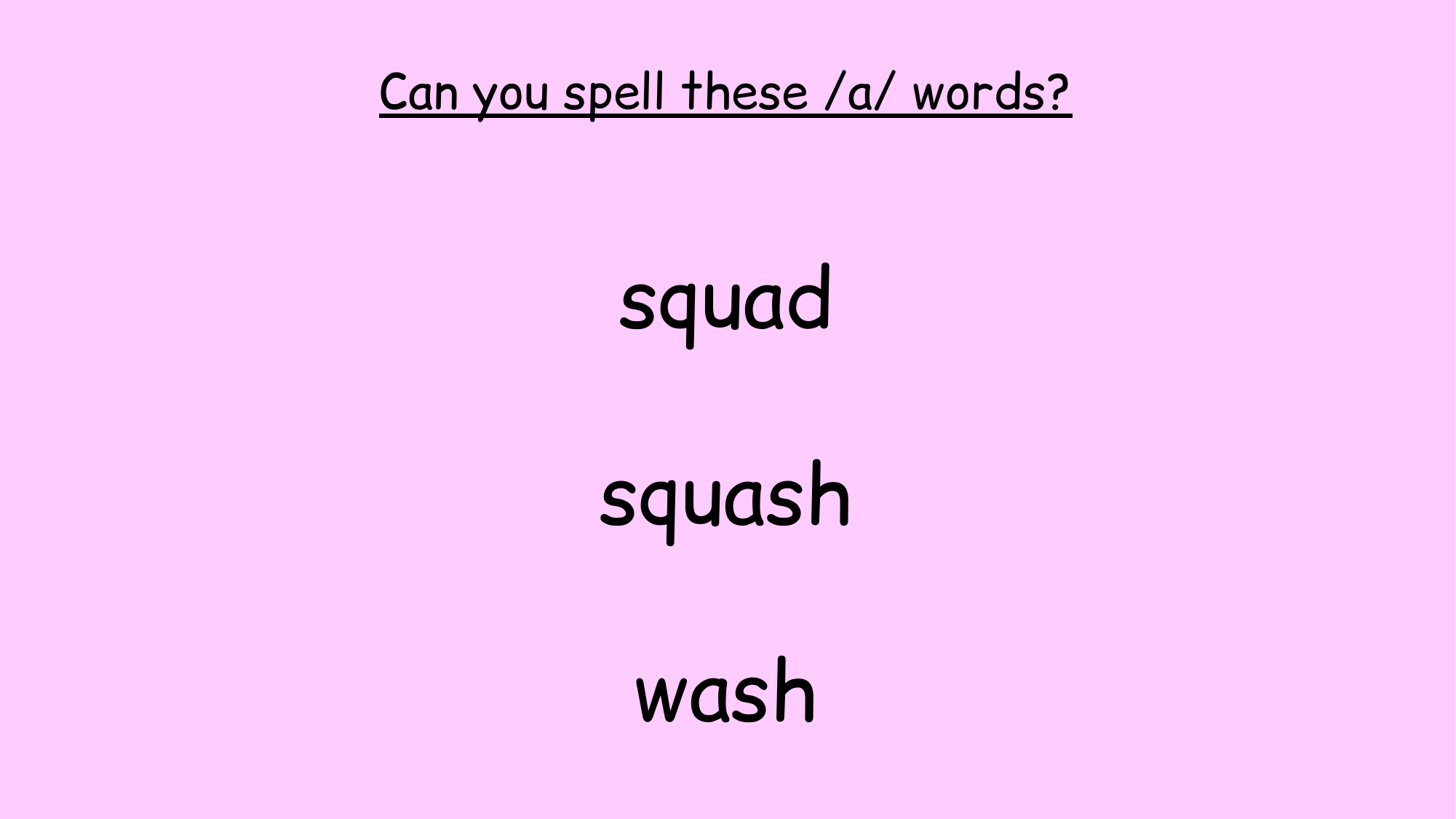

Can you spell these /a/ words?
squad

squash

wash